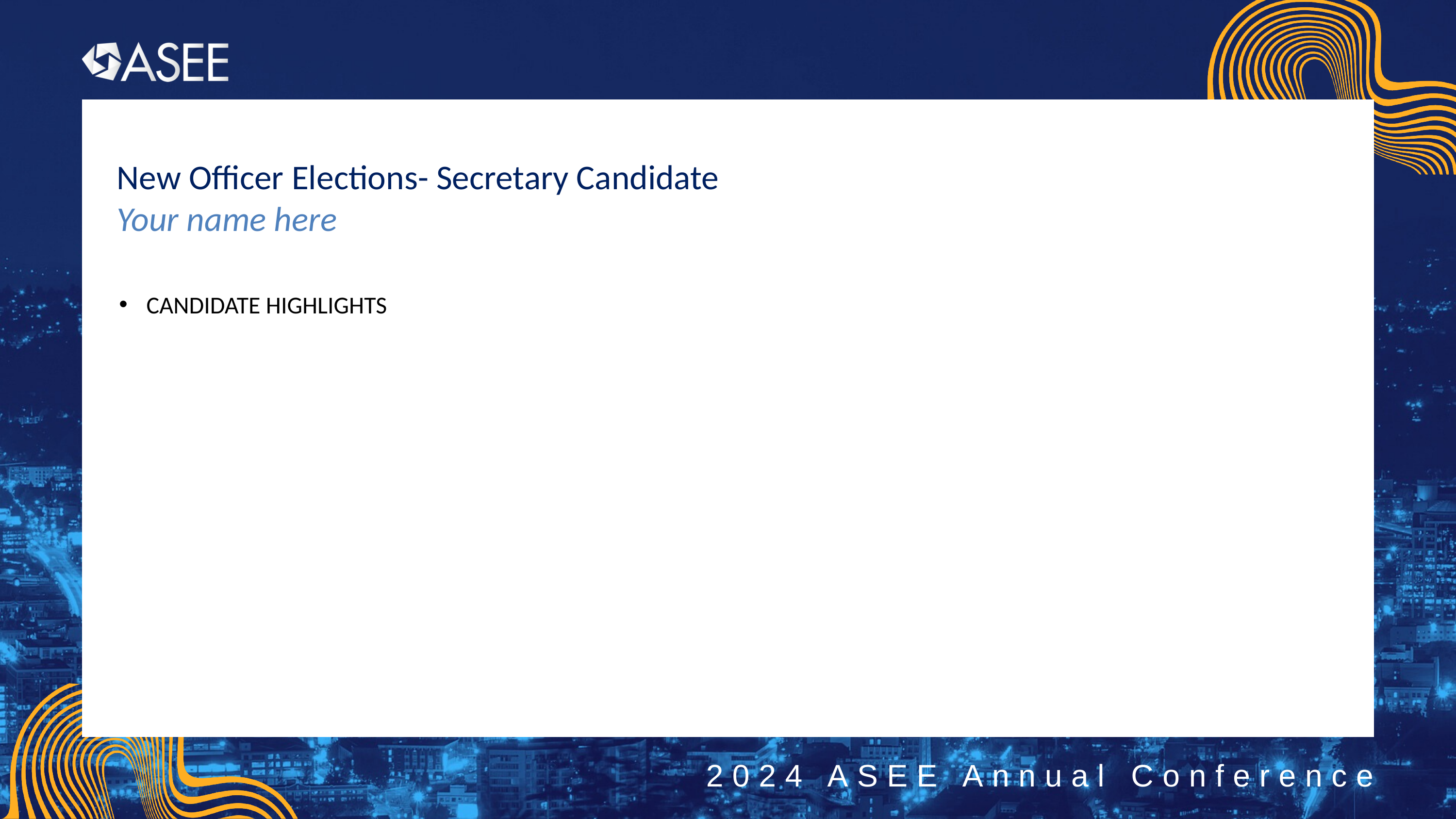

# New Officer Elections- Secretary Candidate Your name here
CANDIDATE HIGHLIGHTS